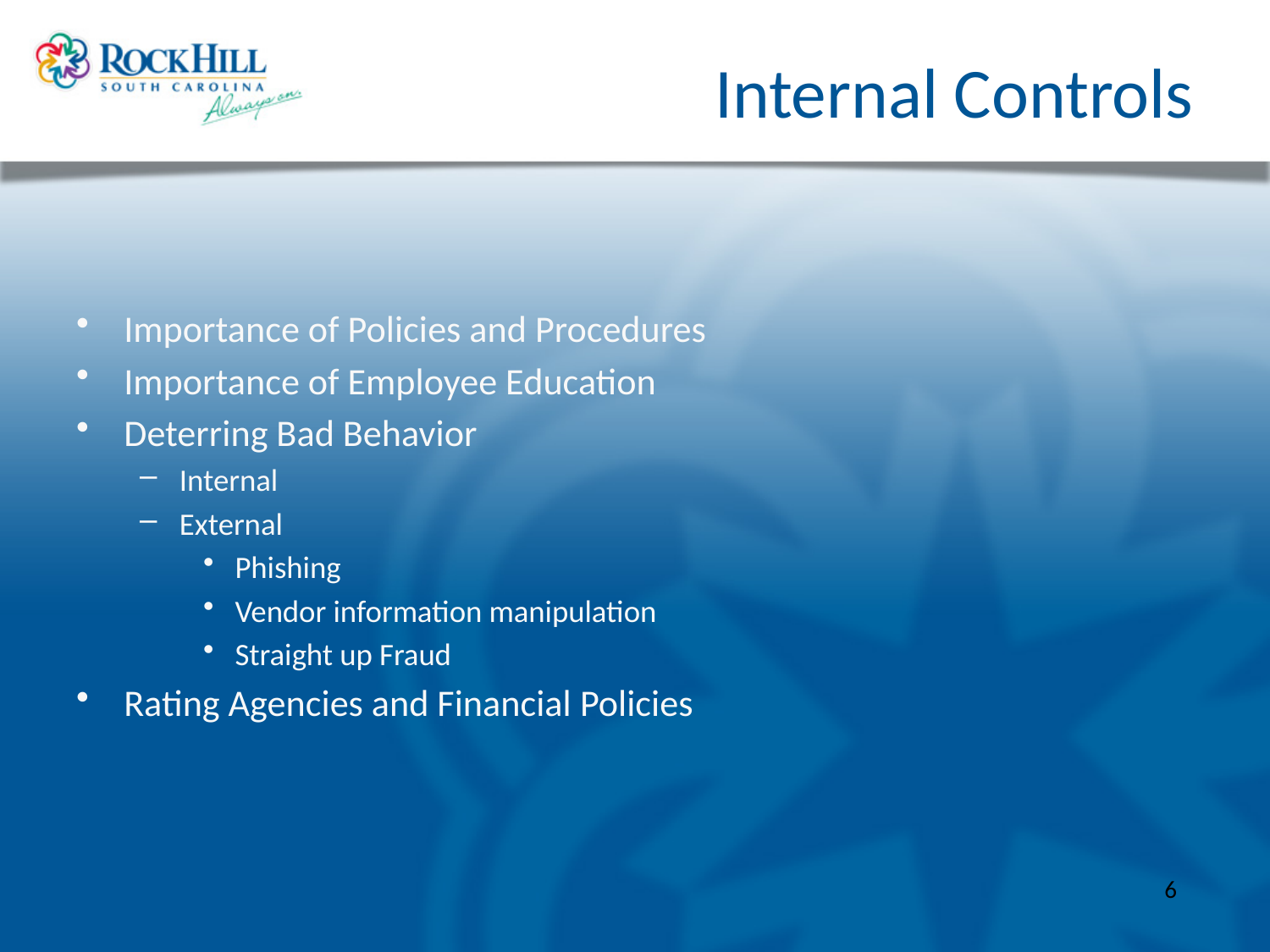

# Internal Controls
Importance of Policies and Procedures
Importance of Employee Education
Deterring Bad Behavior
Internal
External
Phishing
Vendor information manipulation
Straight up Fraud
Rating Agencies and Financial Policies

6